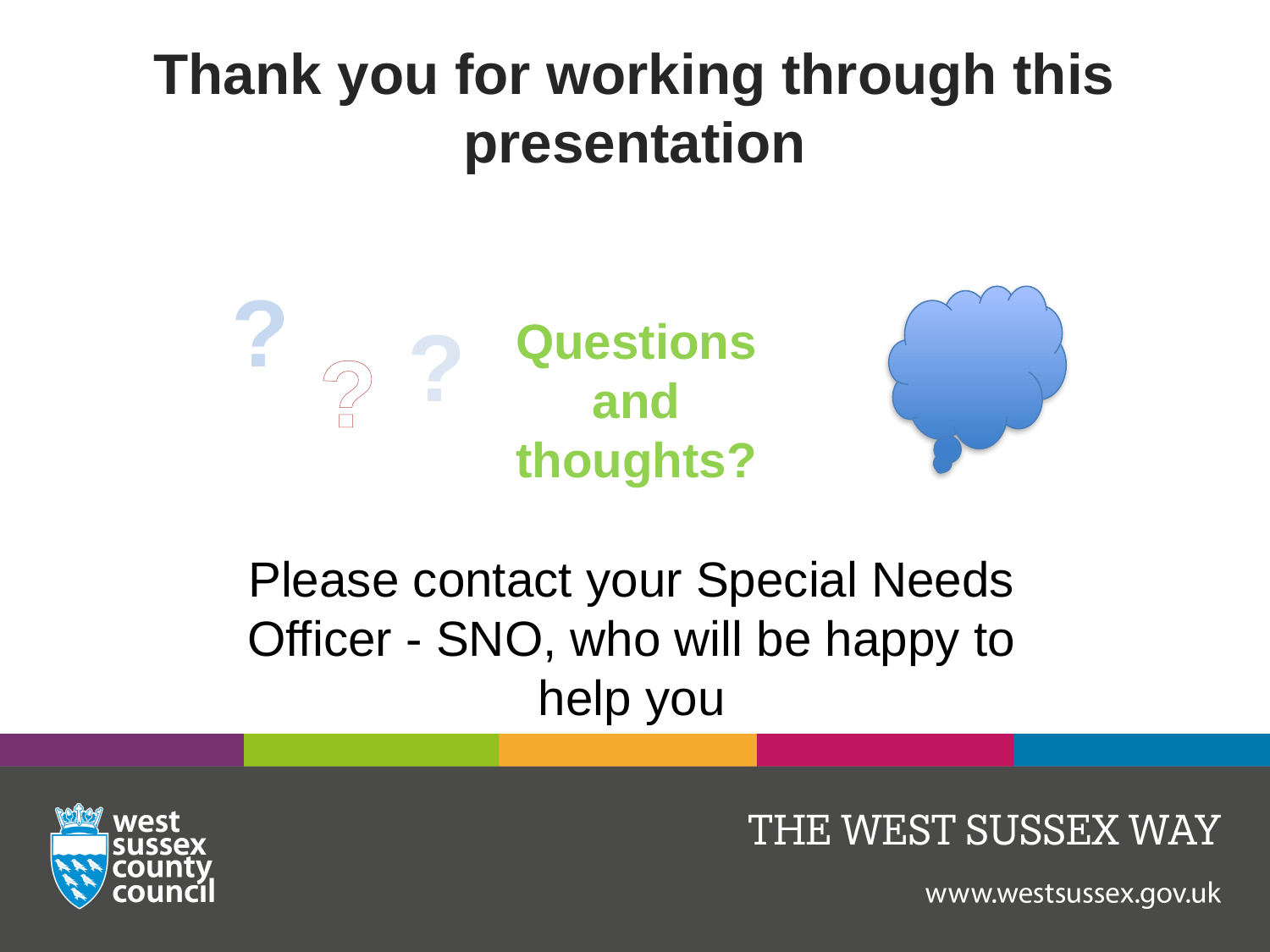

# Thank you for working through this presentation
?

?
Questions and thoughts?
?

Please contact your Special Needs Officer - SNO, who will be happy to help you